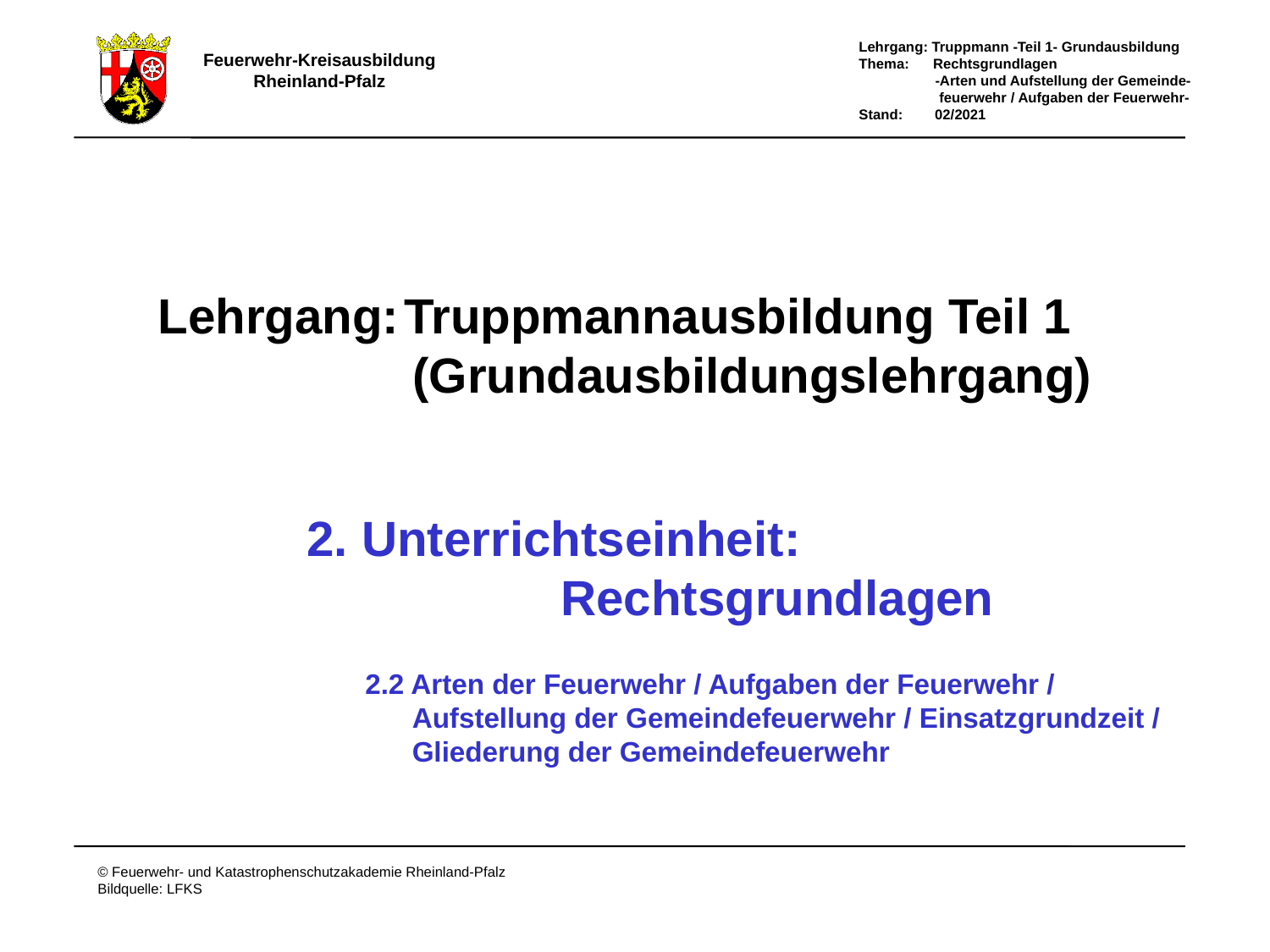

Lehrgang:
Truppmannausbildung Teil 1
(Grundausbildungslehrgang)

2. Unterrichtseinheit:
		Rechtsgrundlagen

2.2 Arten der Feuerwehr / Aufgaben der Feuerwehr /
      Aufstellung der Gemeindefeuerwehr / Einsatzgrundzeit /
      Gliederung der Gemeindefeuerwehr
# Deckblatt